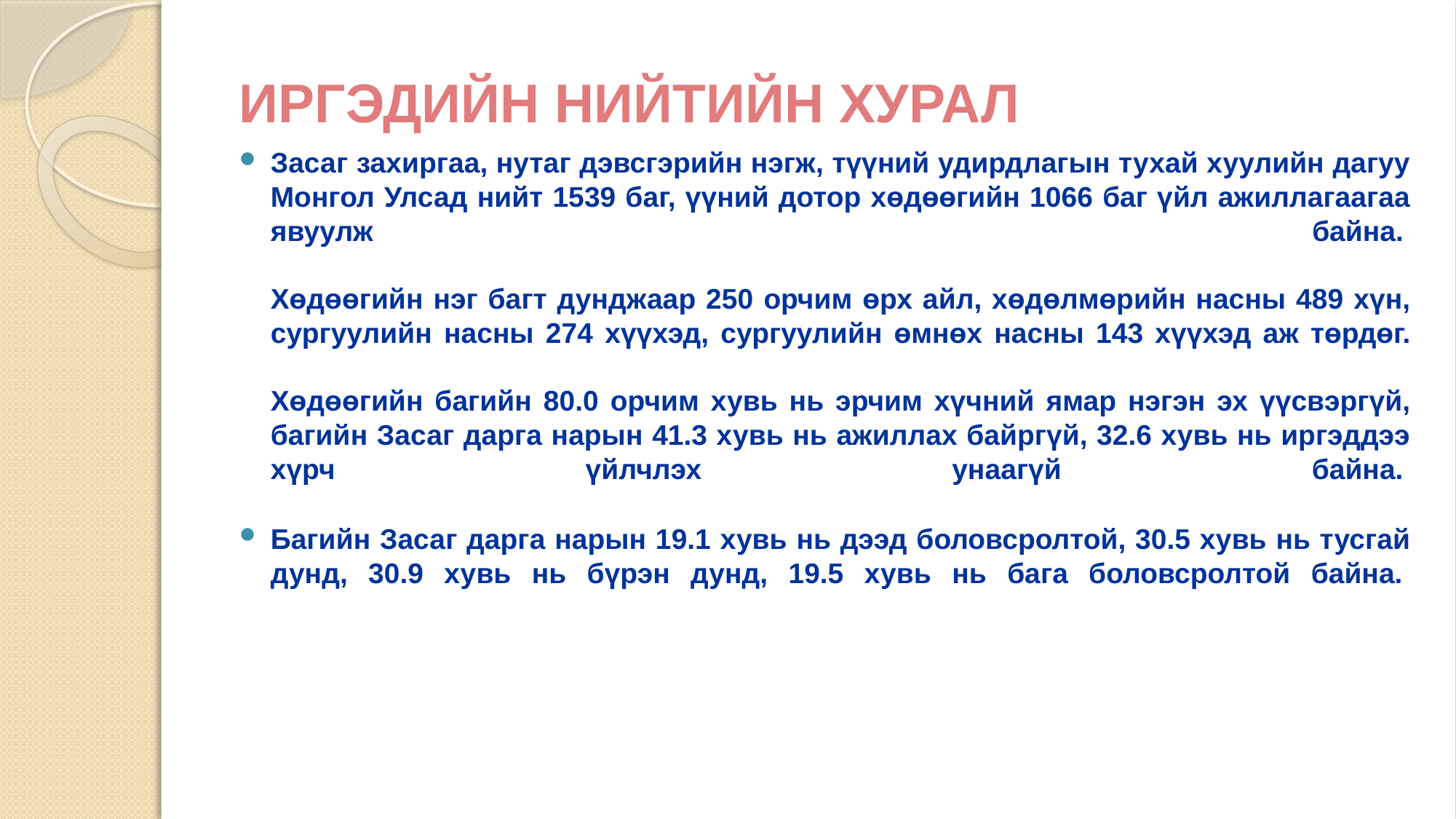

# ИРГЭДИЙН НИЙТИЙН ХУРАЛ
Засаг захиргаа, нутаг дэвсгэрийн нэгж, түүний удирдлагын тухай хуулийн дагуу Монгол Улсад нийт 1539 баг, үүний дотор хөдөөгийн 1066 баг үйл ажиллагаагаа явуулж байна. 
Хөдөөгийн нэг багт дунджаар 250 орчим өрх айл, хөдөлмөрийн насны 489 хүн, сургуулийн насны 274 хүүхэд, сургуулийн өмнөх насны 143 хүүхэд аж төрдөг.
Хөдөөгийн багийн 80.0 орчим хувь нь эрчим хүчний ямар нэгэн эх үүсвэргүй, багийн Засаг дарга нарын 41.3 хувь нь ажиллах байргүй, 32.6 хувь нь иргэддээ хүрч үйлчлэх унаагүй байна.
Багийн Засаг дарга нарын 19.1 хувь нь дээд боловсролтой, 30.5 хувь нь тусгай дунд, 30.9 хувь нь бүрэн дунд, 19.5 хувь нь бага боловсролтой байна.